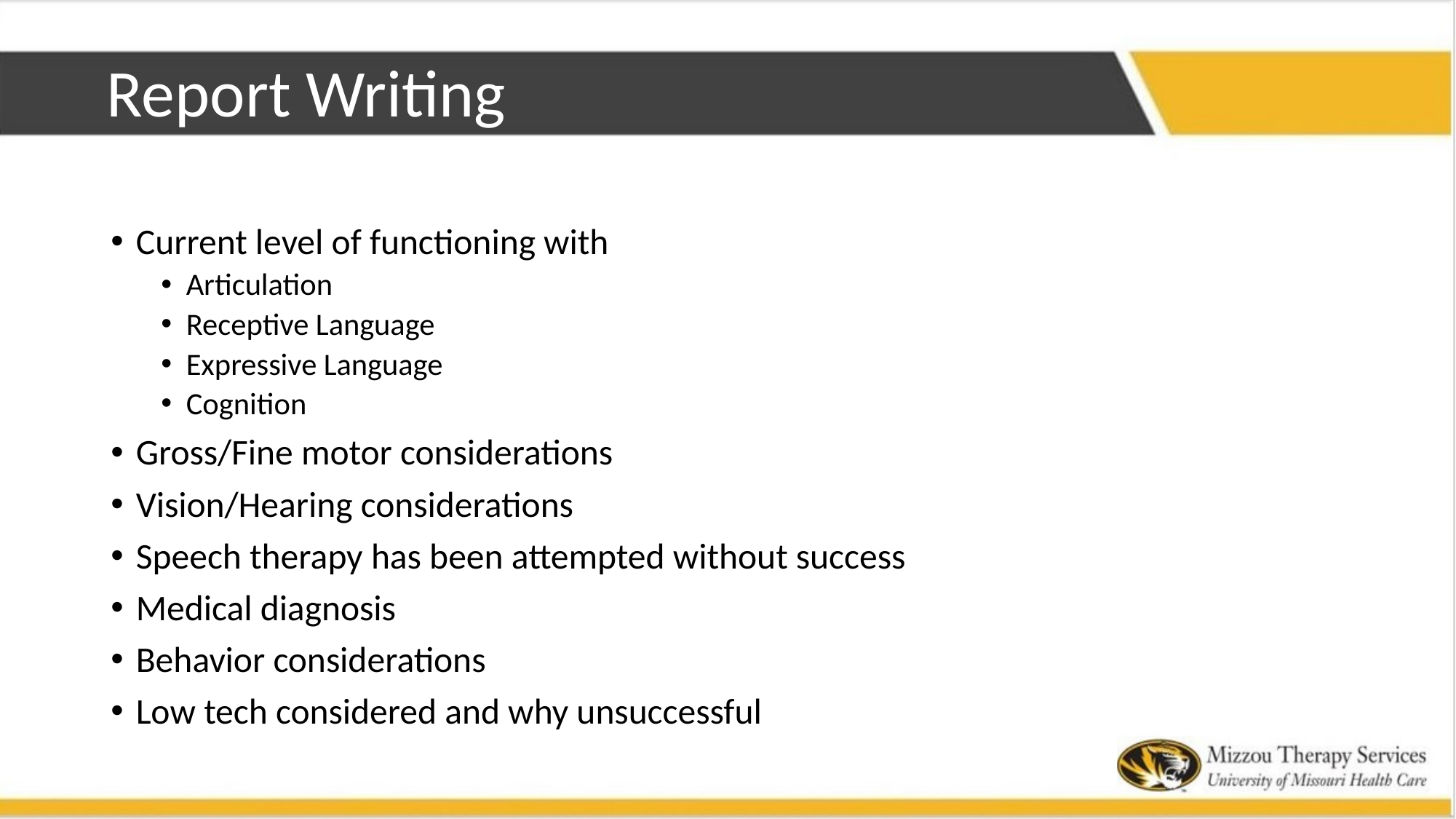

# Report Writing
Current level of functioning with
Articulation
Receptive Language
Expressive Language
Cognition
Gross/Fine motor considerations
Vision/Hearing considerations
Speech therapy has been attempted without success
Medical diagnosis
Behavior considerations
Low tech considered and why unsuccessful